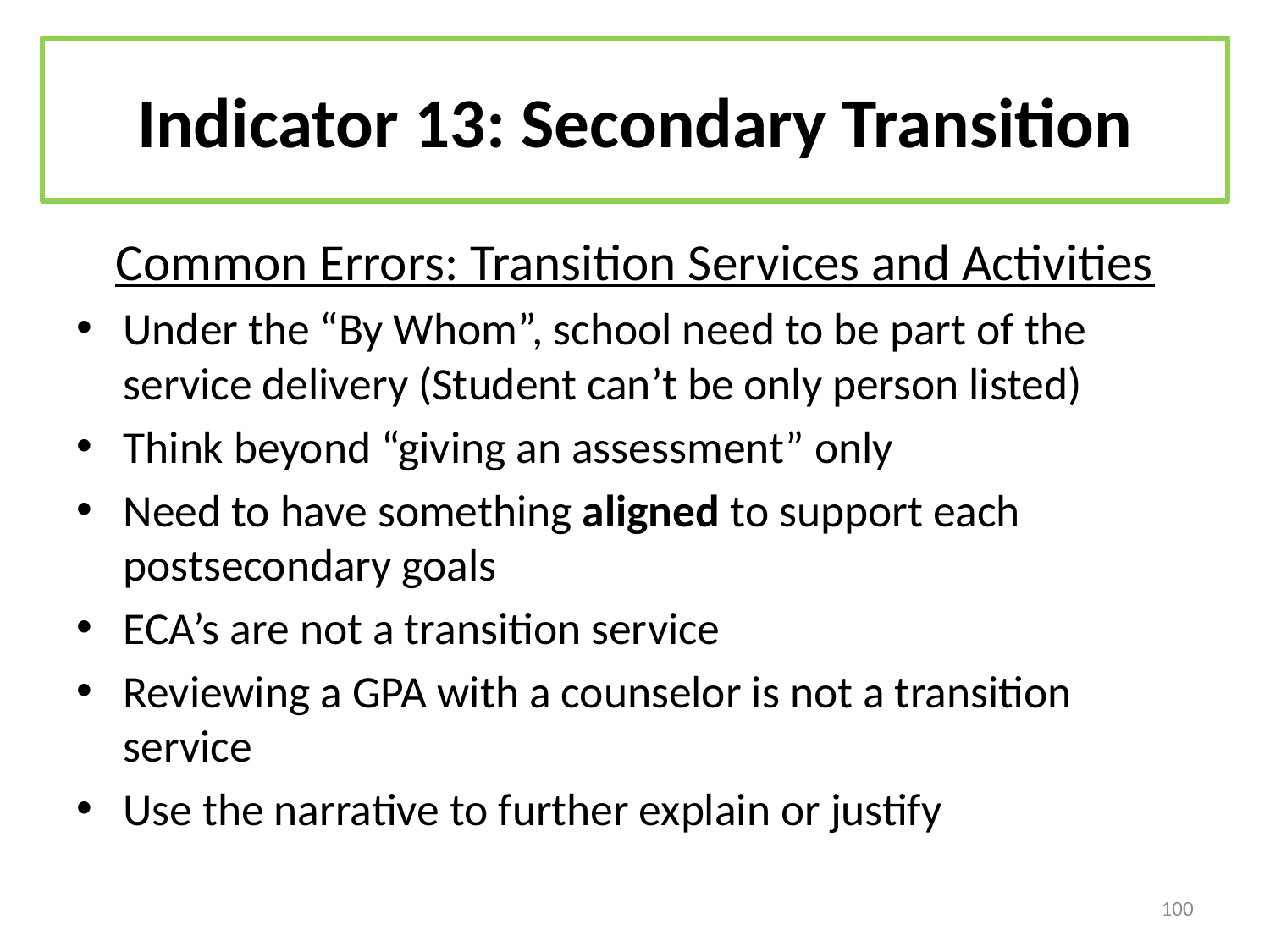

# Indicator 13: Secondary Transition
Common Errors: Transition Services and Activities
Under the “By Whom”, school need to be part of the service delivery (Student can’t be only person listed)
Think beyond “giving an assessment” only
Need to have something aligned to support each postsecondary goals
ECA’s are not a transition service
Reviewing a GPA with a counselor is not a transition service
Use the narrative to further explain or justify

100